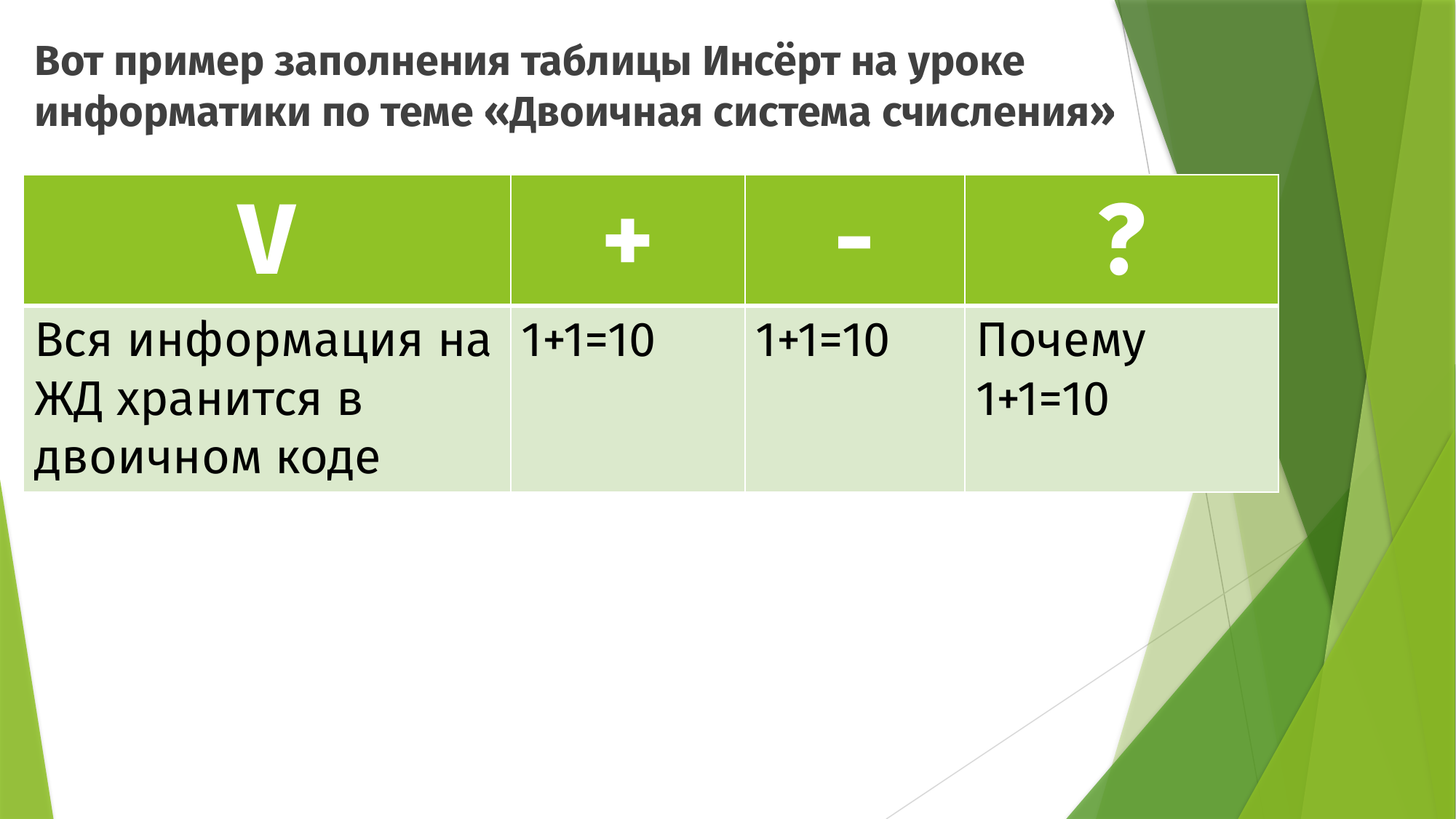

Вот пример заполнения таблицы Инсёрт на уроке информатики по теме «Двоичная система счисления»
| V | + | - | ? |
| --- | --- | --- | --- |
| Вся информация на ЖД хранится в двоичном коде | 1+1=10 | 1+1=10 | Почему 1+1=10 |